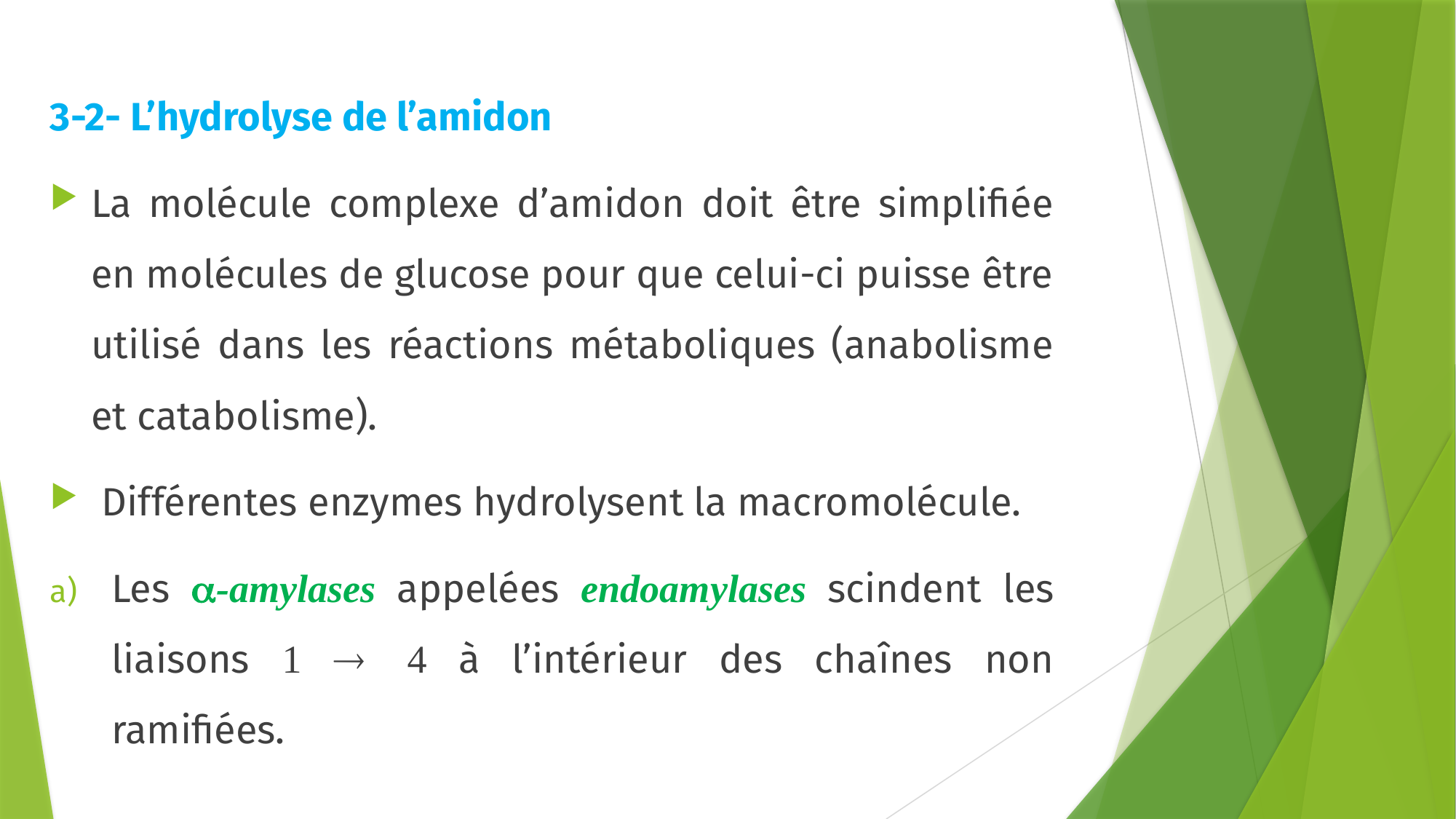

3-2- L’hydrolyse de l’amidon
La molécule complexe d’amidon doit être simplifiée en molécules de glucose pour que celui-ci puisse être utilisé dans les réactions métaboliques (anabolisme et catabolisme).
 Différentes enzymes hydrolysent la macromolécule.
Les α-amylases appelées endoamylases scindent les liaisons 1 → 4 à l’intérieur des chaînes non ramifiées.